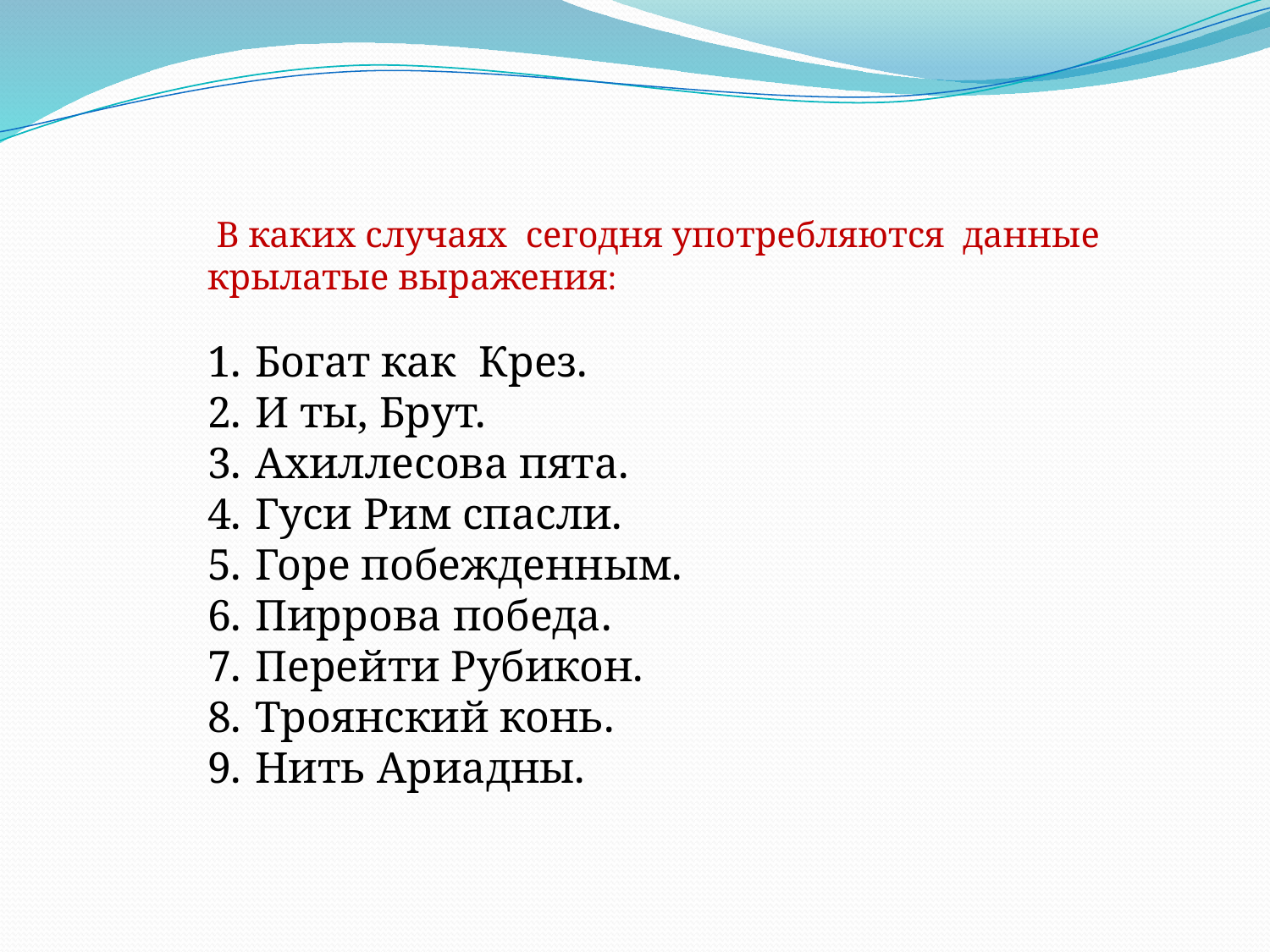

В каких случаях  сегодня употребляются  данные крылатые выражения:

Богат как  Крез.
И ты, Брут.
Ахиллесова пята.
Гуси Рим спасли.
Горе побежденным.
Пиррова победа.
Перейти Рубикон.
Троянский конь.
Нить Ариадны.